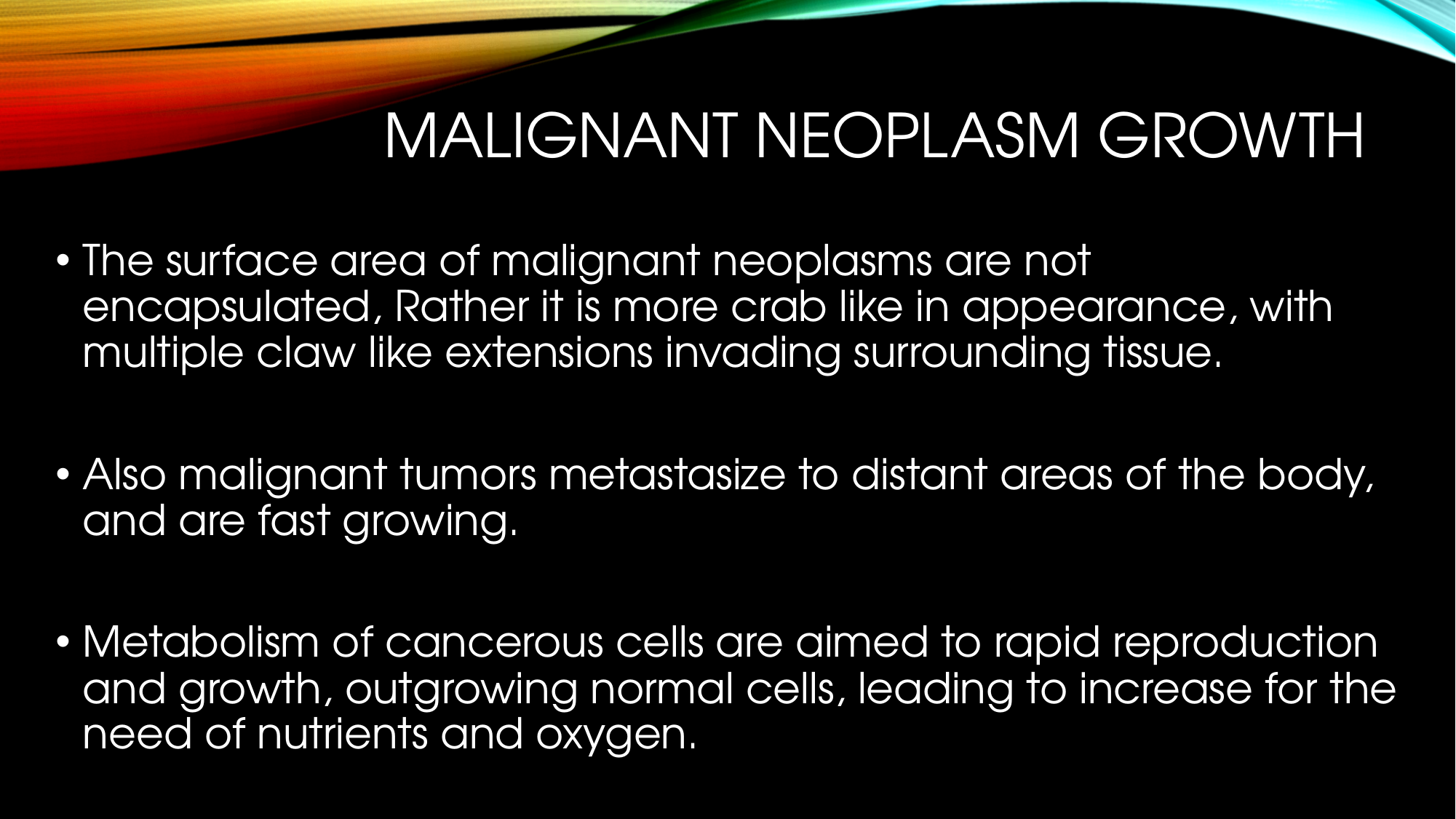

# Malignant neoplasm growth
The surface area of malignant neoplasms are not encapsulated, Rather it is more crab like in appearance, with multiple claw like extensions invading surrounding tissue.

Also malignant tumors metastasize to distant areas of the body, and are fast growing.

Metabolism of cancerous cells are aimed to rapid reproduction and growth, outgrowing normal cells, leading to increase for the need of nutrients and oxygen.